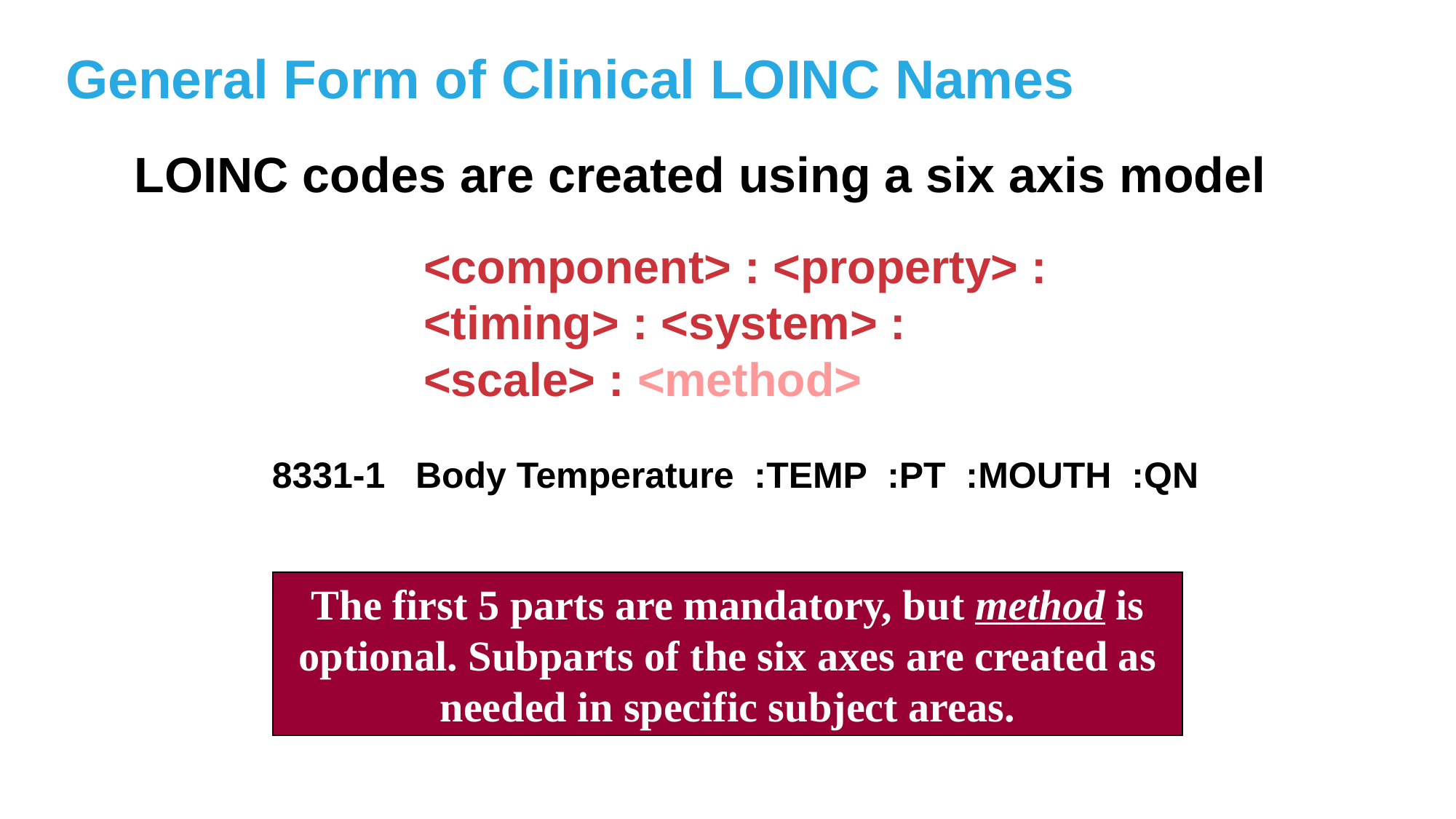

# General Form of Clinical LOINC Names
LOINC codes are created using a six axis model
<component> : <property> :
<timing> : <system> :
<scale> : <method>
8331-1   Body Temperature  :TEMP  :PT  :MOUTH  :QN
The first 5 parts are mandatory, but method is optional. Subparts of the six axes are created as needed in specific subject areas.